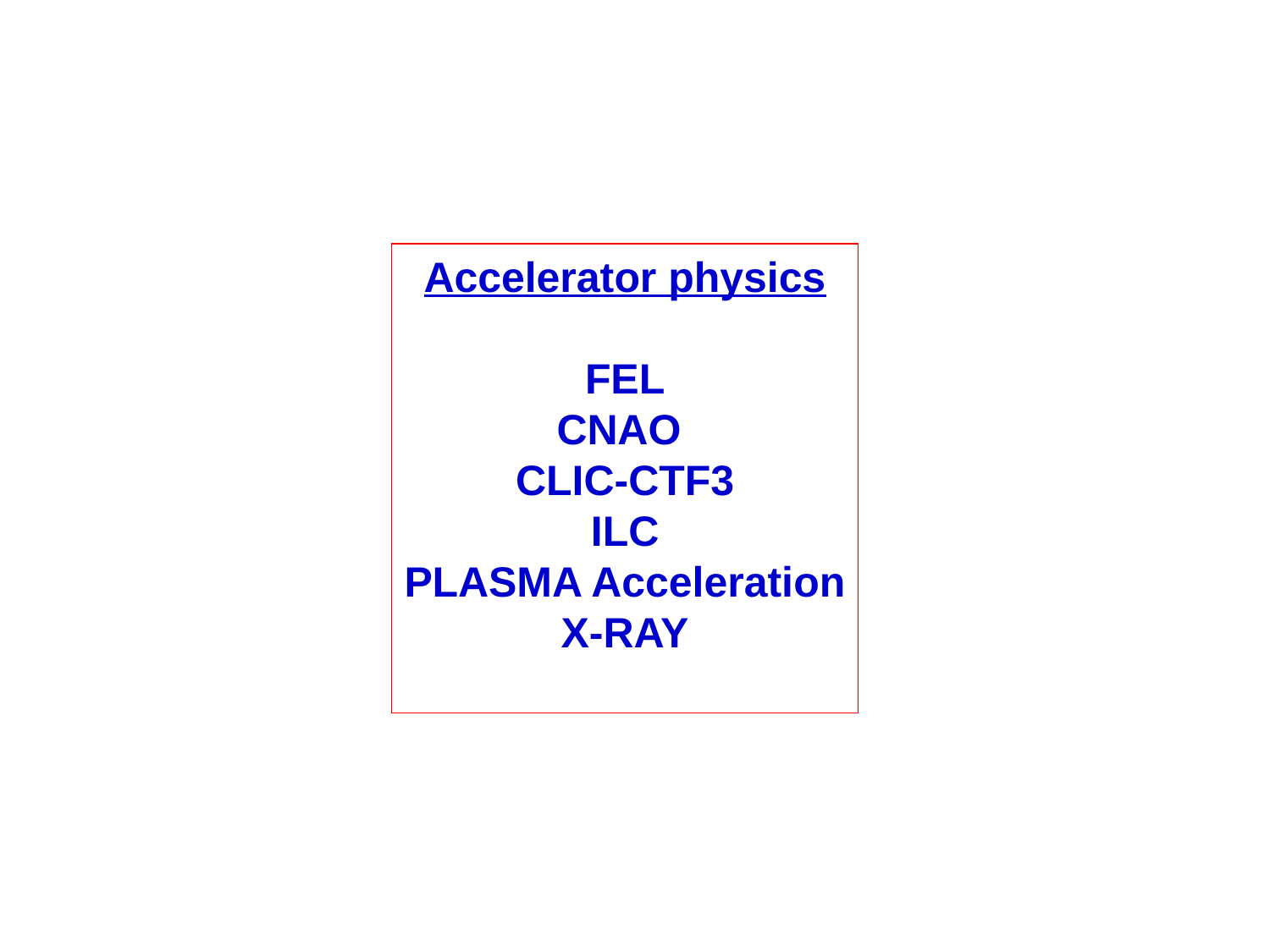

Accelerator physics

FEL
CNAO
CLIC-CTF3
ILC
PLASMA Acceleration
X-RAY